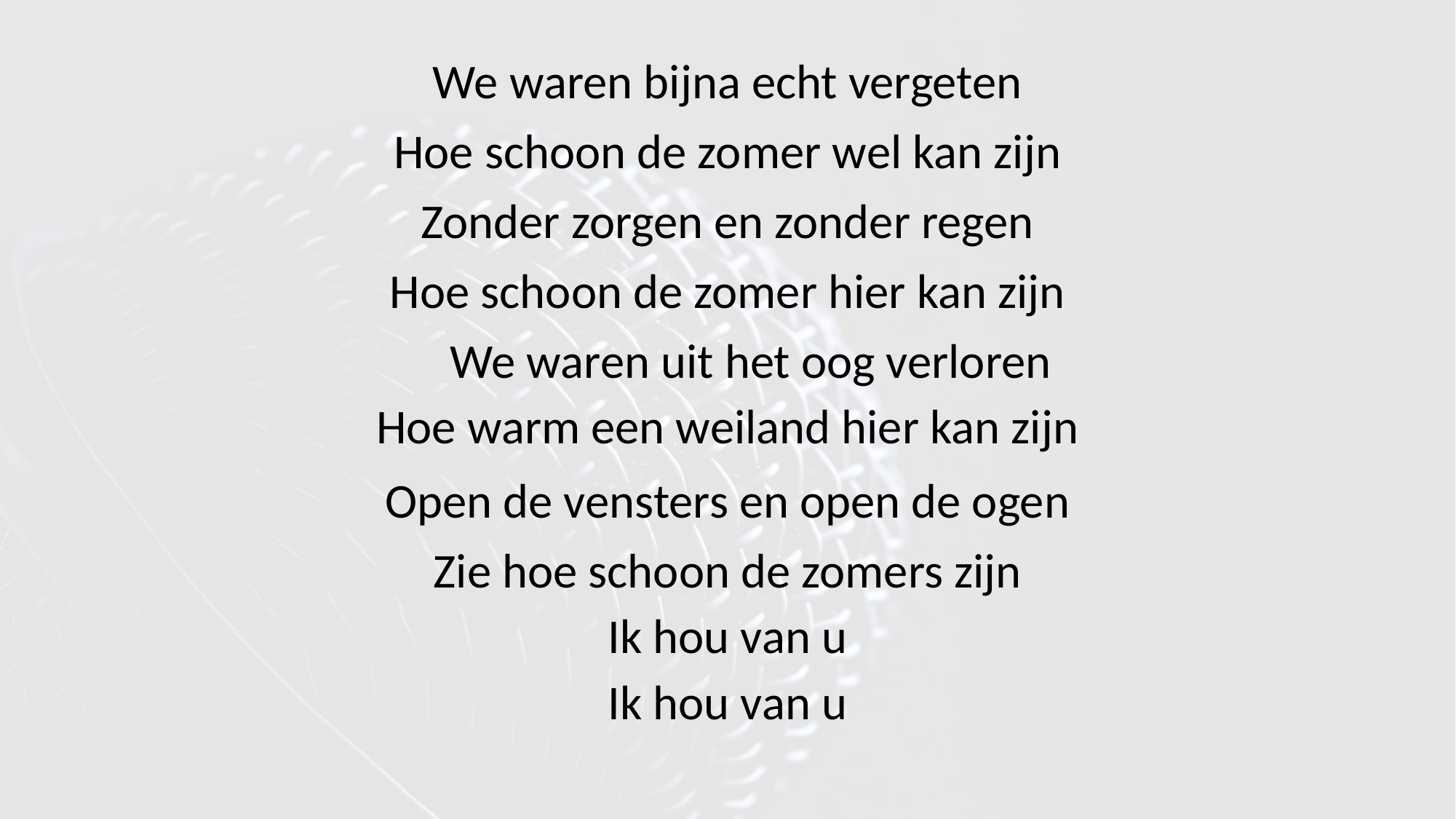

We waren bijna echt vergeten
Hoe schoon de zomer wel kan zijn
Zonder zorgen en zonder regen
Hoe schoon de zomer hier kan zijn
We waren uit het oog verloren
Hoe warm een weiland hier kan zijn
Open de vensters en open de ogen
Zie hoe schoon de zomers zijn
Ik hou van u
Ik hou van u